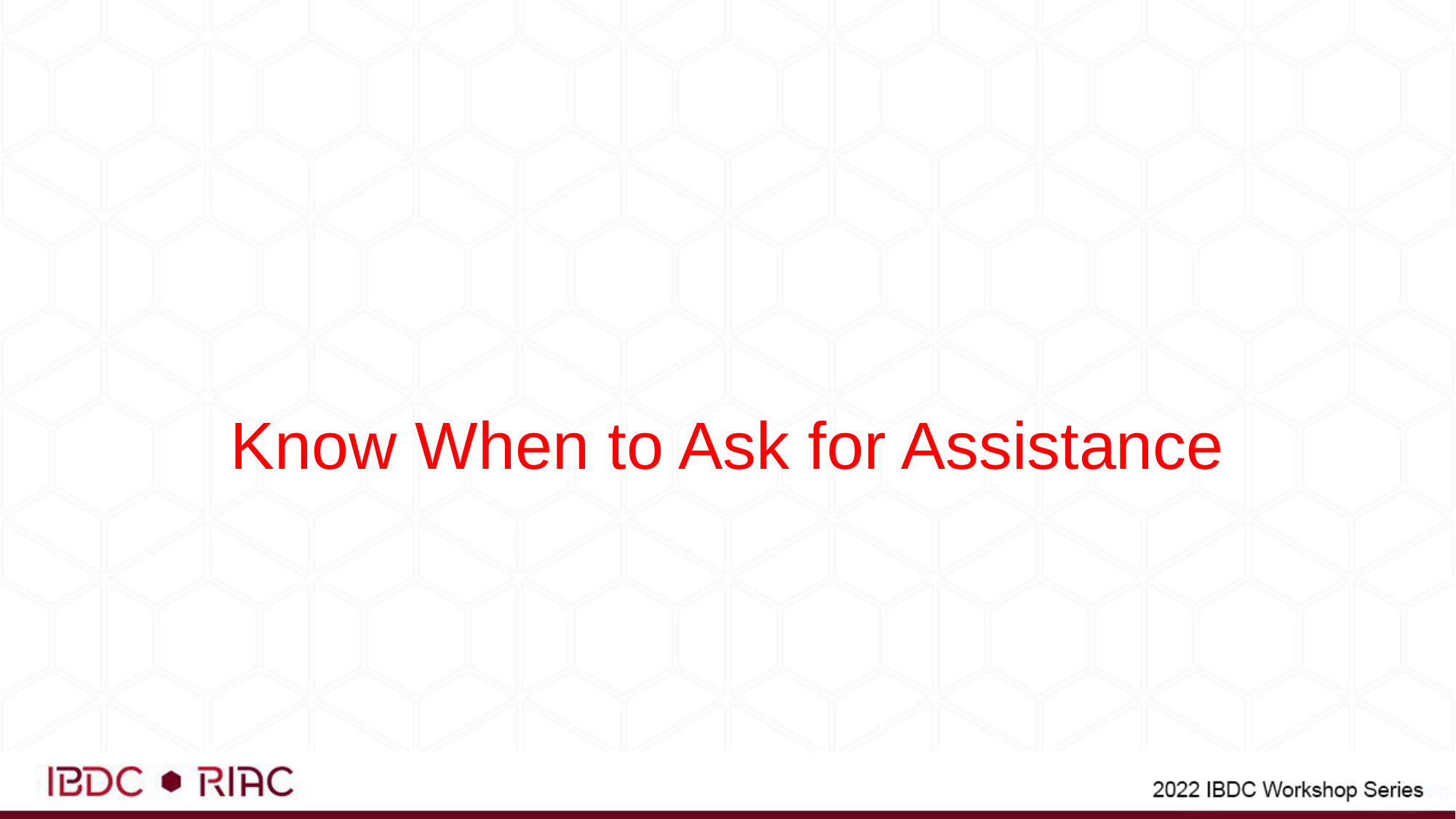

#

Know When to Ask for Assistance